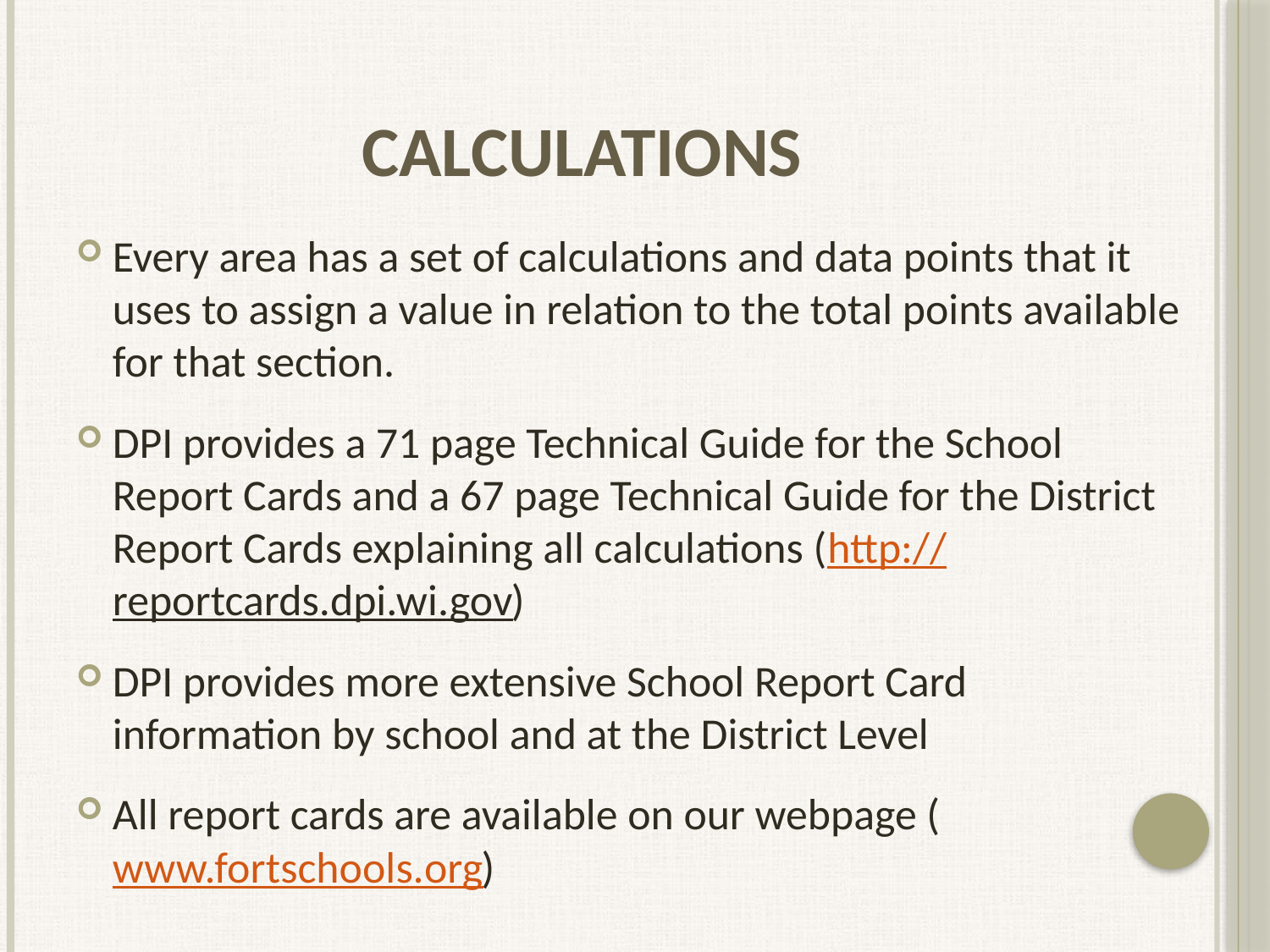

# CALCULATIONS
Every area has a set of calculations and data points that it uses to assign a value in relation to the total points available for that section.
DPI provides a 71 page Technical Guide for the School Report Cards and a 67 page Technical Guide for the District Report Cards explaining all calculations (http://reportcards.dpi.wi.gov)
DPI provides more extensive School Report Card information by school and at the District Level
All report cards are available on our webpage (www.fortschools.org)